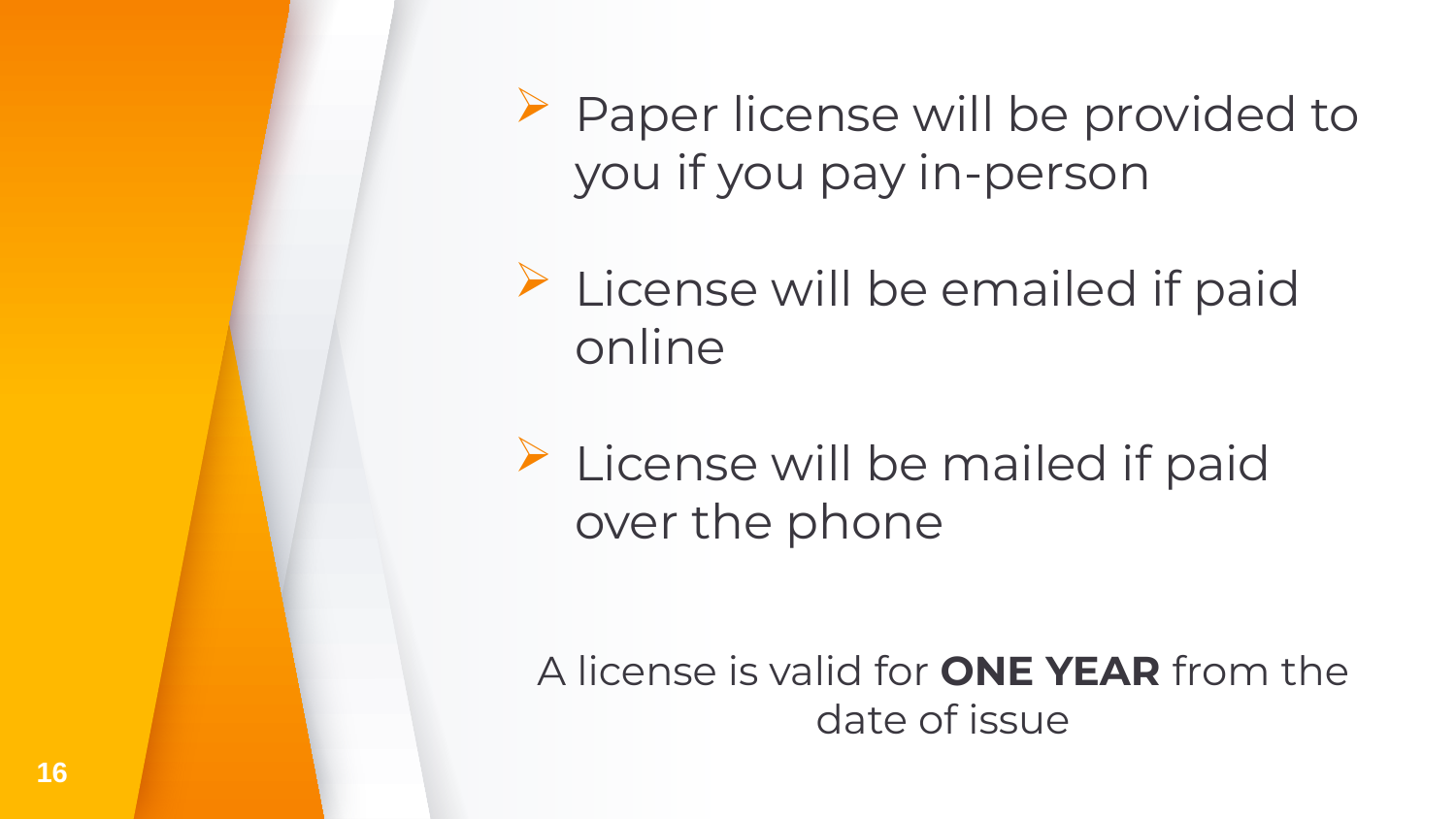

Paper license will be provided to you if you pay in-person

License will be emailed if paid online

License will be mailed if paid over the phone

A license is valid for ONE YEAR from the date of issue
16